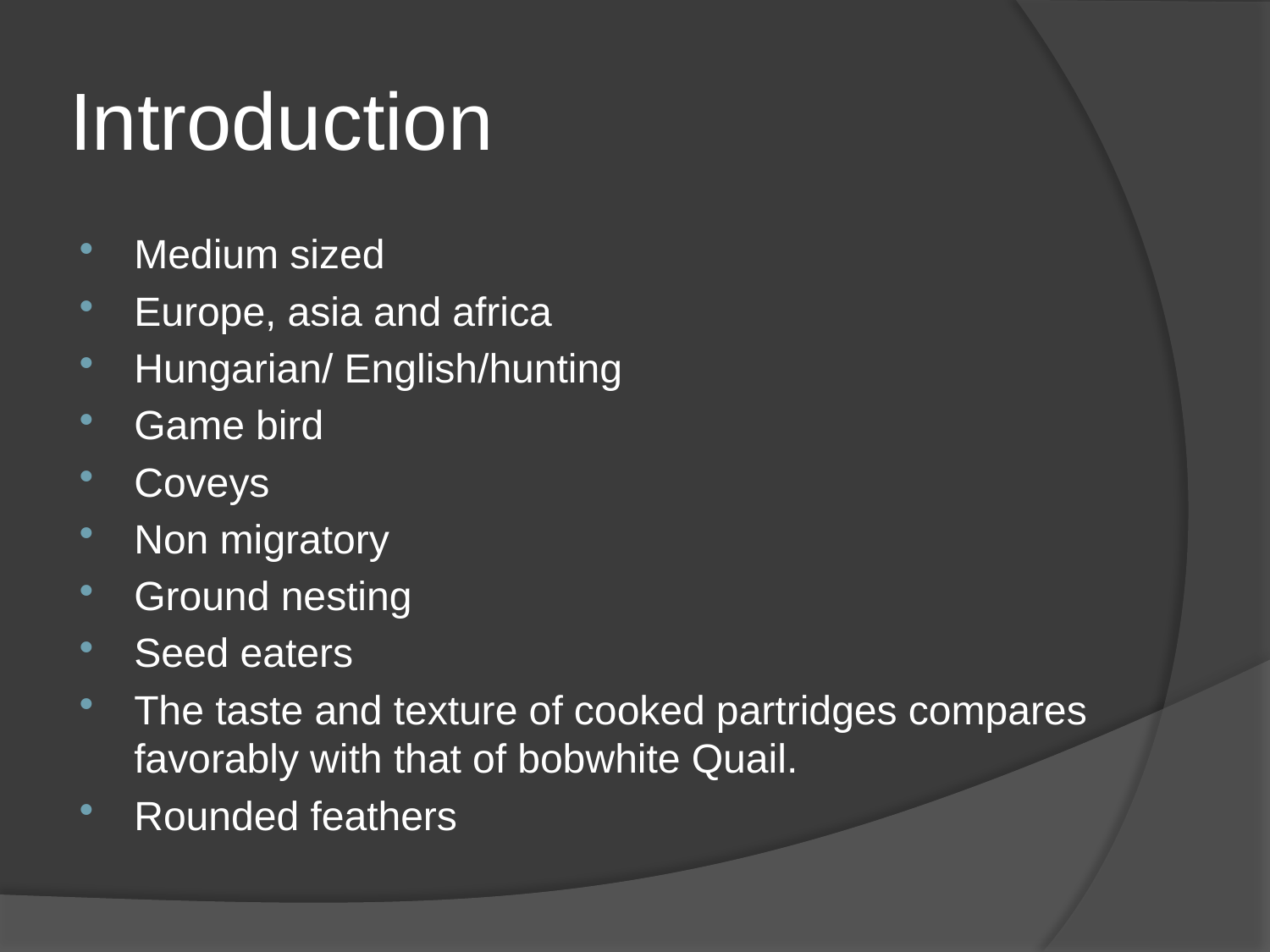

# Introduction
Medium sized
Europe, asia and africa
Hungarian/ English/hunting
Game bird
Coveys
Non migratory
Ground nesting
Seed eaters
The taste and texture of cooked partridges compares favorably with that of bobwhite Quail.
Rounded feathers